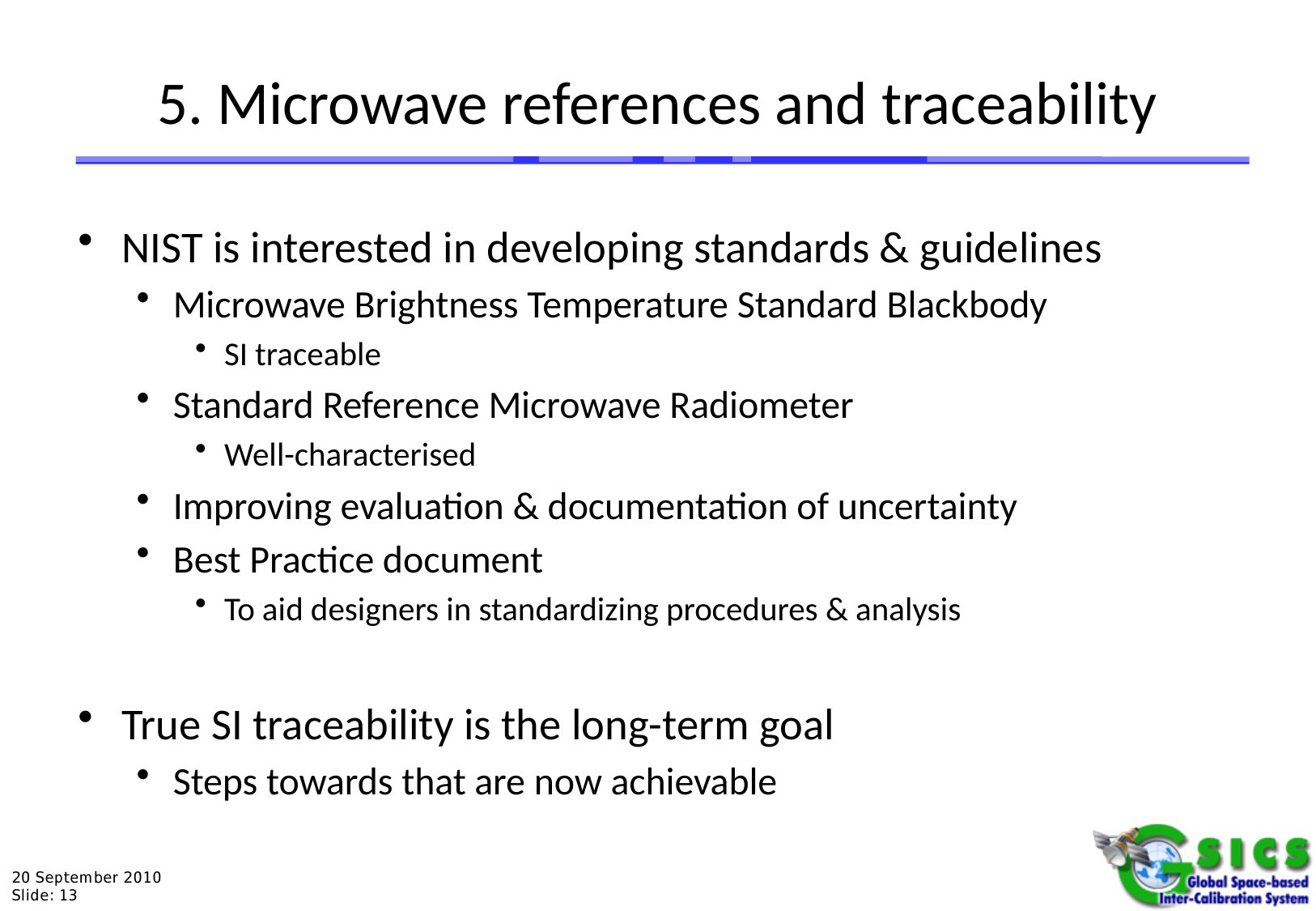

# 5. Microwave references and traceability
NIST is interested in developing standards & guidelines
Microwave Brightness Temperature Standard Blackbody
SI traceable
Standard Reference Microwave Radiometer
Well-characterised
Improving evaluation & documentation of uncertainty
Best Practice document
To aid designers in standardizing procedures & analysis

True SI traceability is the long-term goal
Steps towards that are now achievable